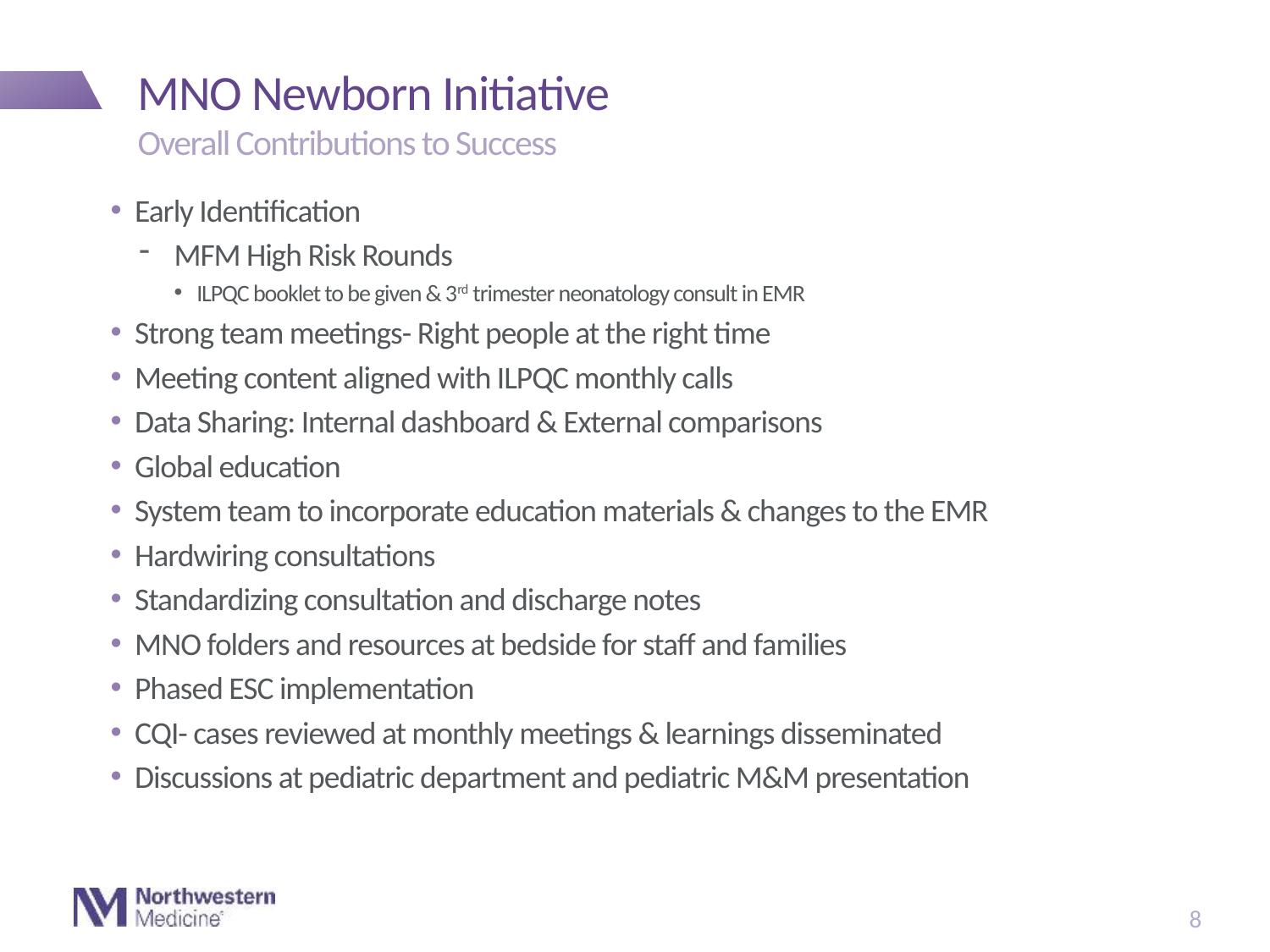

# MNO Newborn Initiative
Overall Contributions to Success
Early Identification
MFM High Risk Rounds
ILPQC booklet to be given & 3rd trimester neonatology consult in EMR
Strong team meetings- Right people at the right time
Meeting content aligned with ILPQC monthly calls
Data Sharing: Internal dashboard & External comparisons
Global education
System team to incorporate education materials & changes to the EMR
Hardwiring consultations
Standardizing consultation and discharge notes
MNO folders and resources at bedside for staff and families
Phased ESC implementation
CQI- cases reviewed at monthly meetings & learnings disseminated
Discussions at pediatric department and pediatric M&M presentation
8